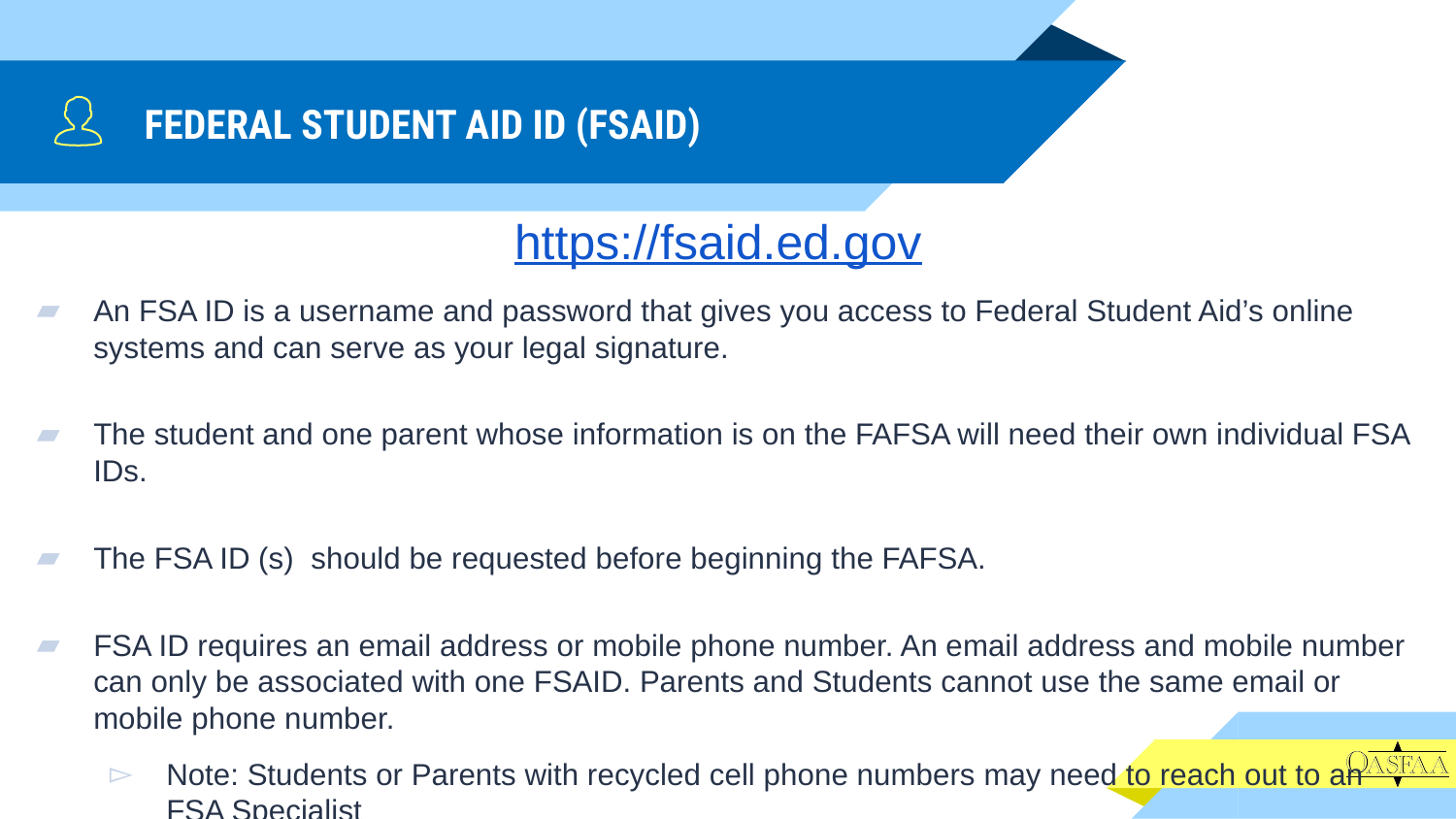

# FEDERAL STUDENT AID ID (FSAID)

https://fsaid.ed.gov
An FSA ID is a username and password that gives you access to Federal Student Aid’s online systems and can serve as your legal signature.

The student and one parent whose information is on the FAFSA will need their own individual FSA IDs.

The FSA ID (s)  should be requested before beginning the FAFSA.

FSA ID requires an email address or mobile phone number. An email address and mobile number can only be associated with one FSAID. Parents and Students cannot use the same email or mobile phone number.
Note: Students or Parents with recycled cell phone numbers may need to reach out to an FSA Specialist
Do not use a high school email address because it will be deleted after graduation.